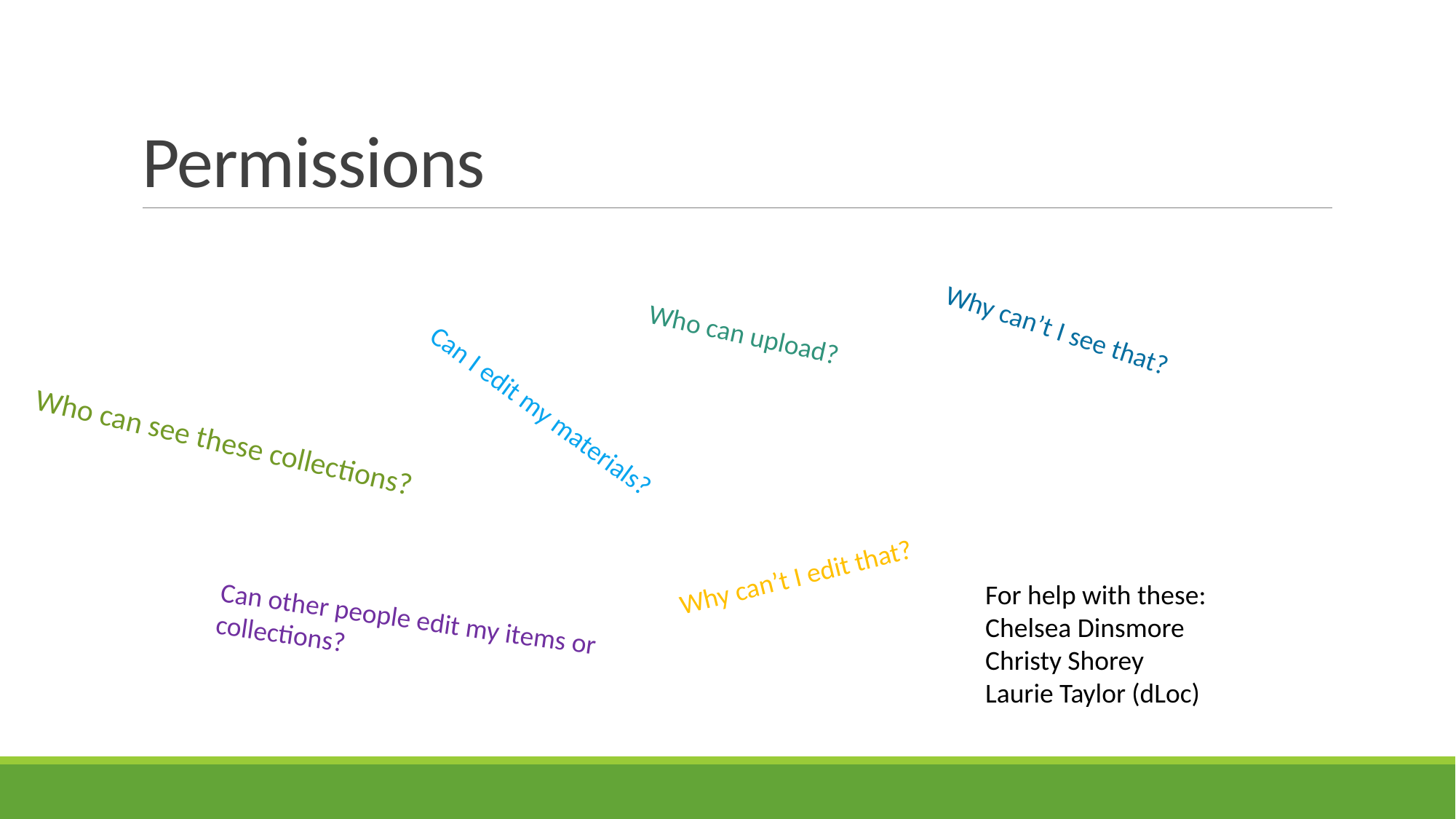

# Permissions
Why can’t I see that?
Who can upload?
Can I edit my materials?

Who can see these collections?

Why can’t I edit that?
For help with these:
Chelsea Dinsmore
Christy Shorey
Laurie Taylor (dLoc)
Can other people edit my items or collections?